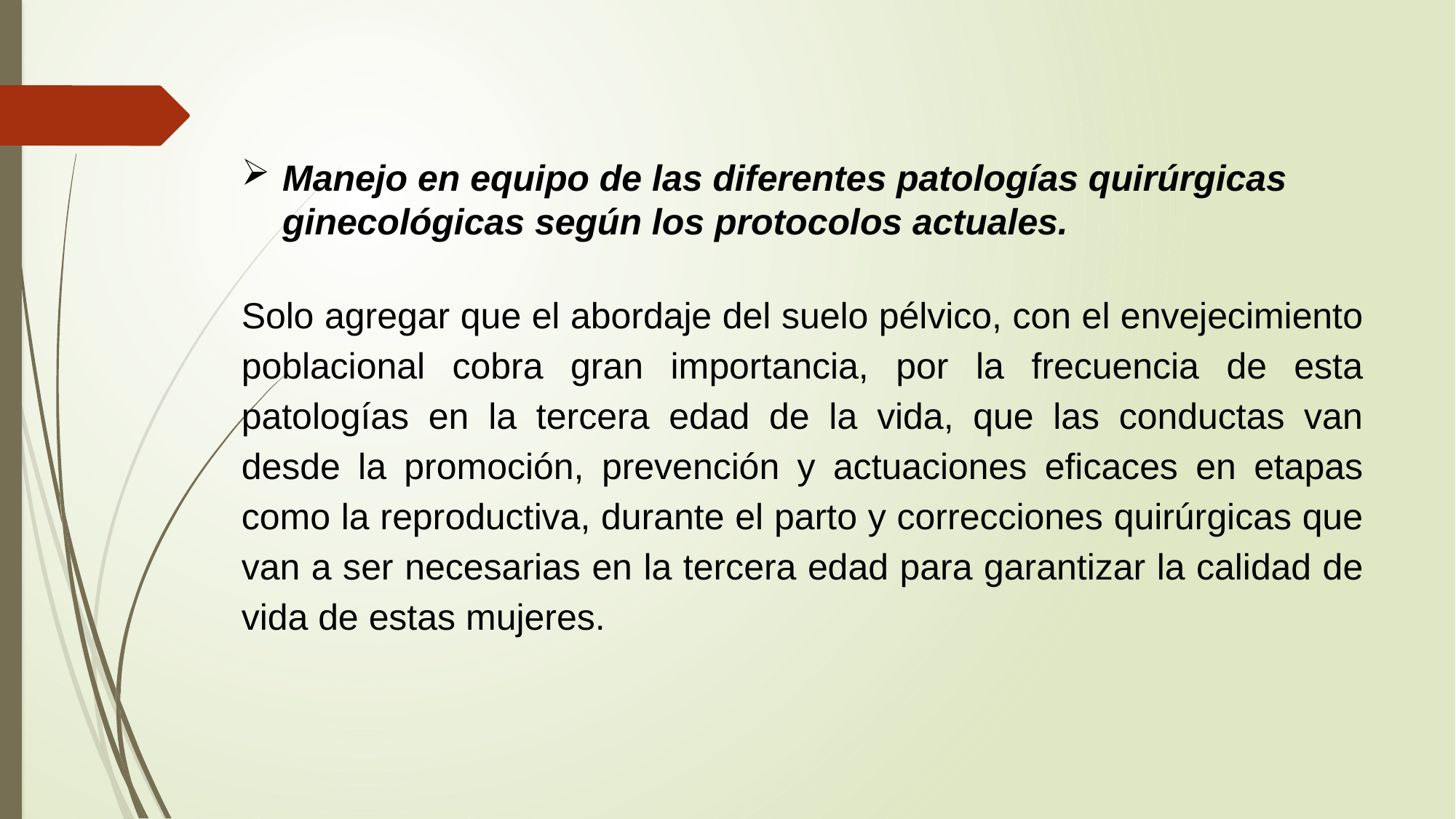

Manejo en equipo de las diferentes patologías quirúrgicas ginecológicas según los protocolos actuales.

Solo agregar que el abordaje del suelo pélvico, con el envejecimiento poblacional cobra gran importancia, por la frecuencia de esta patologías en la tercera edad de la vida, que las conductas van desde la promoción, prevención y actuaciones eficaces en etapas como la reproductiva, durante el parto y correcciones quirúrgicas que van a ser necesarias en la tercera edad para garantizar la calidad de vida de estas mujeres.